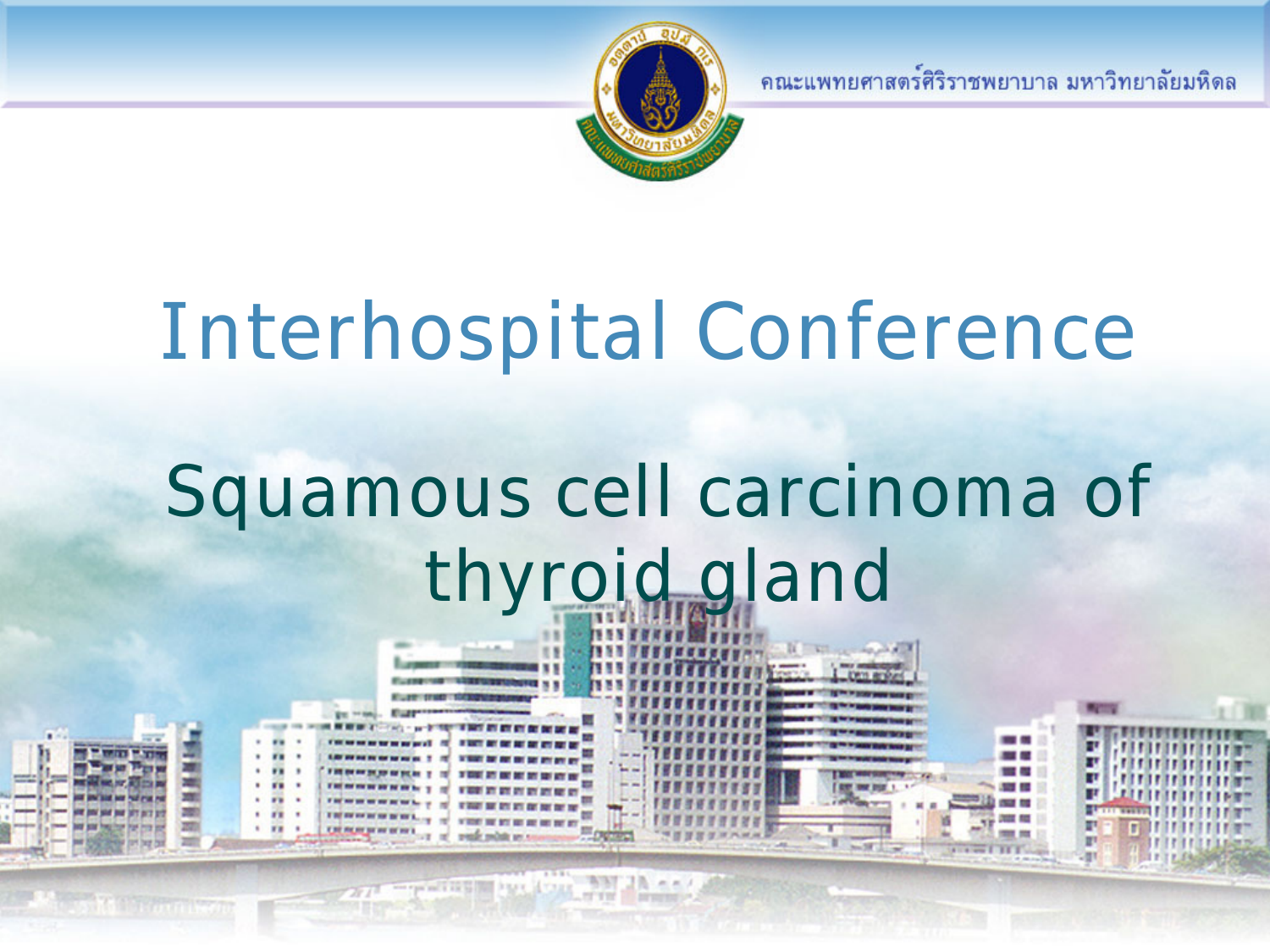

Interhospital Conference
Squamous cell carcinoma of thyroid gland